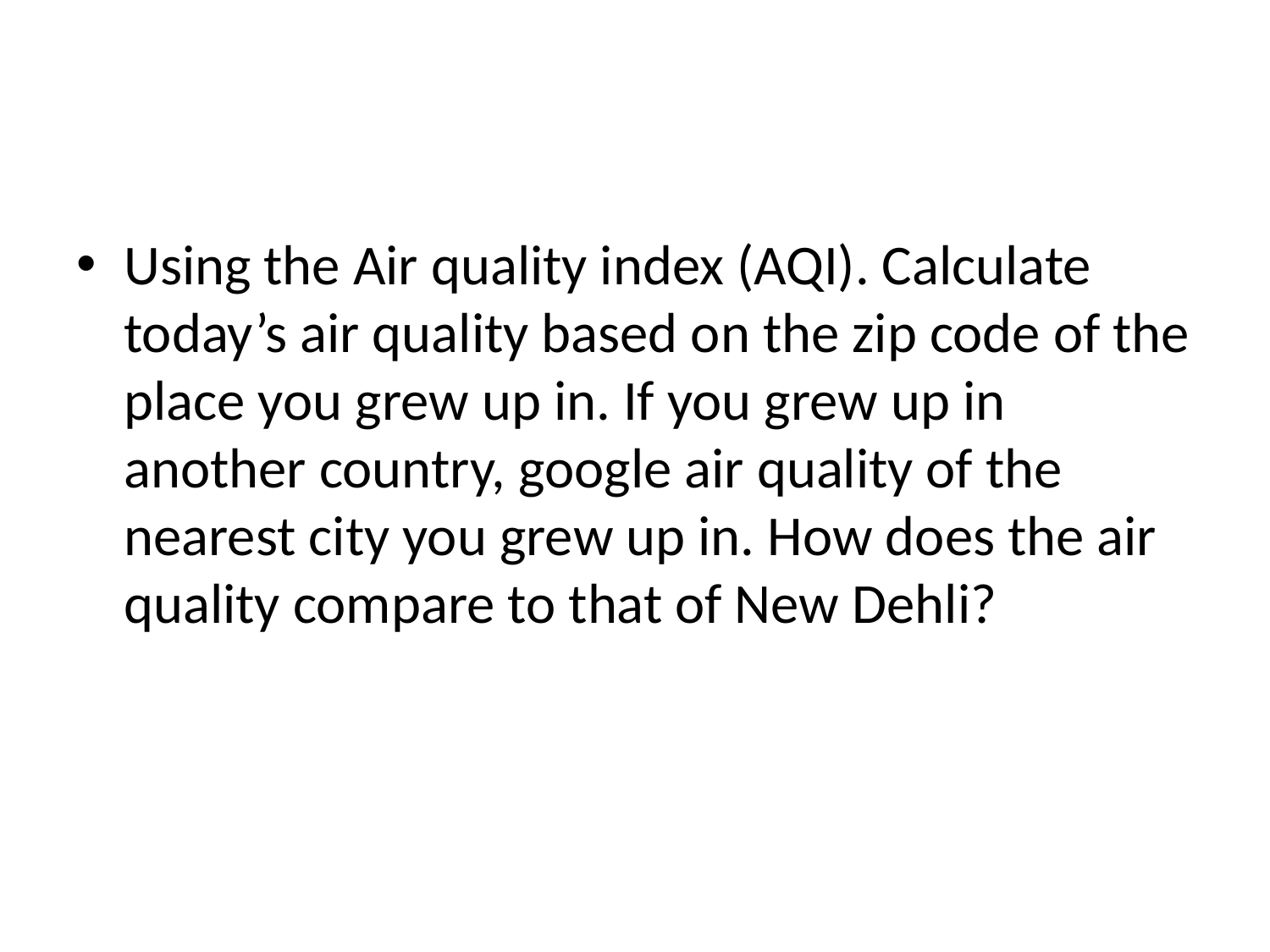

#
Using the Air quality index (AQI). Calculate today’s air quality based on the zip code of the place you grew up in. If you grew up in another country, google air quality of the nearest city you grew up in. How does the air quality compare to that of New Dehli?